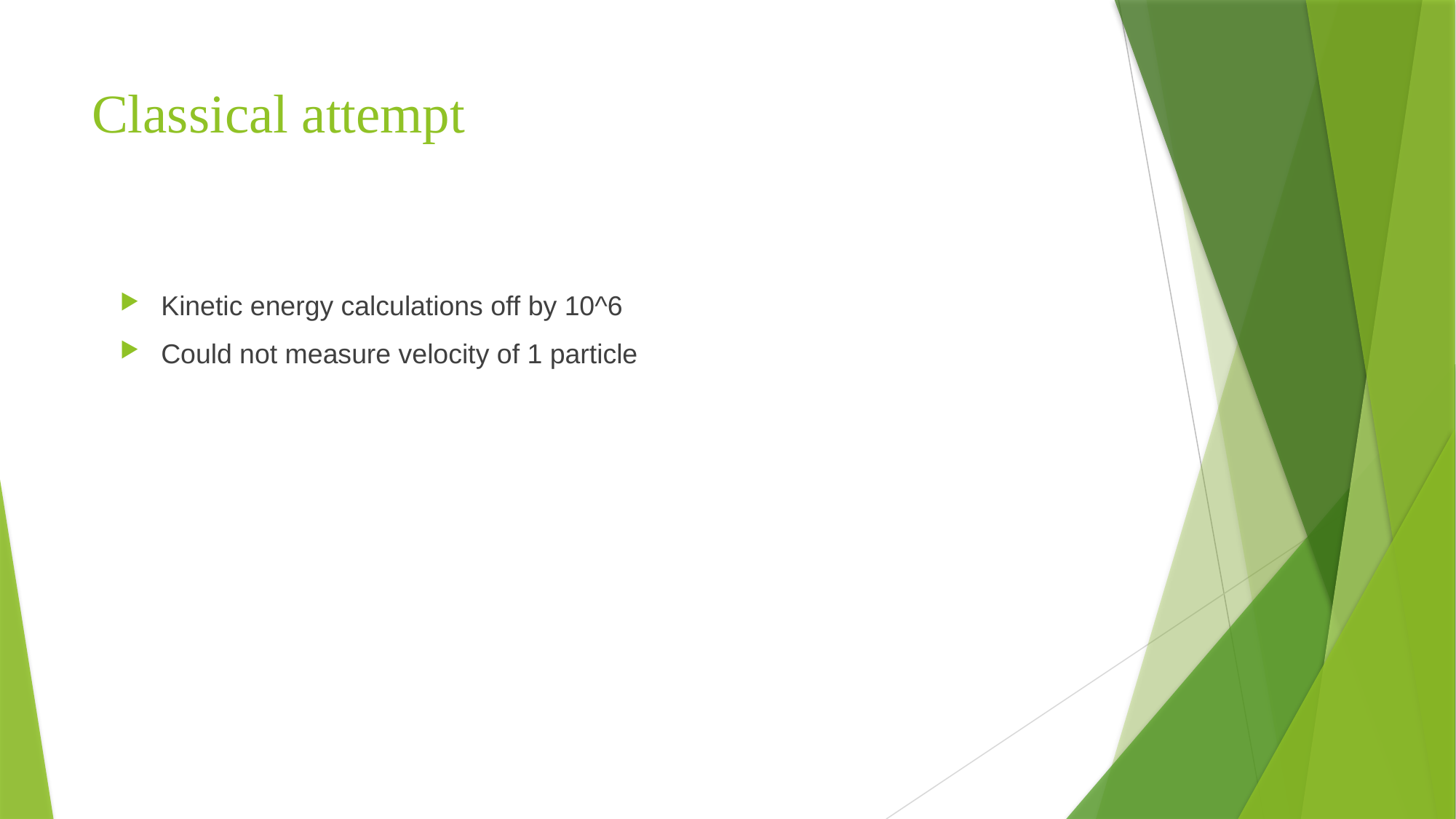

# Classical attempt
Kinetic energy calculations off by 10^6
Could not measure velocity of 1 particle